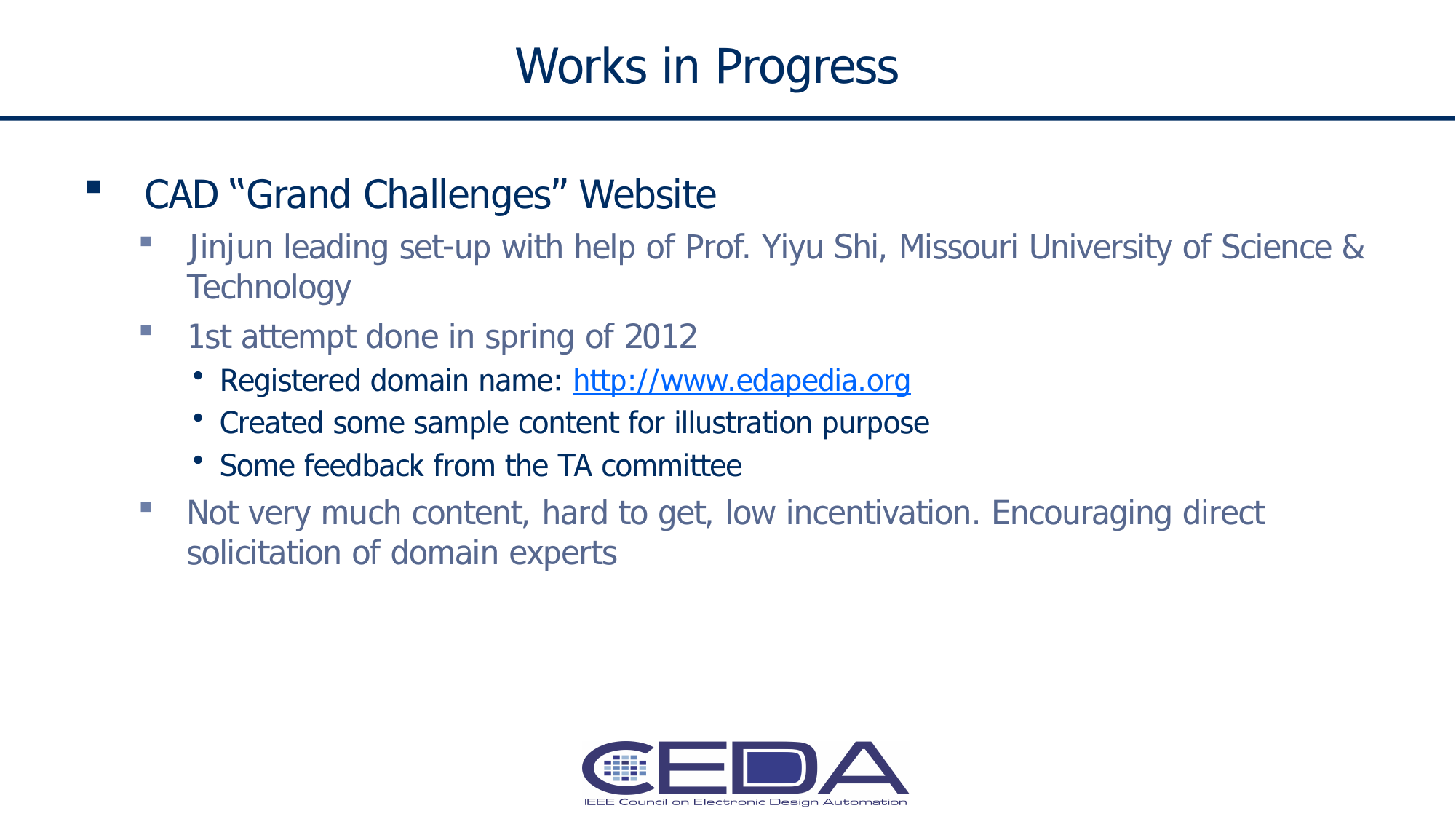

# Works in Progress
CAD “Grand Challenges” Website
Jinjun leading set-up with help of Prof. Yiyu Shi, Missouri University of Science & Technology
1st attempt done in spring of 2012
Registered domain name: http://www.edapedia.org
Created some sample content for illustration purpose
Some feedback from the TA committee
Not very much content, hard to get, low incentivation. Encouraging direct solicitation of domain experts